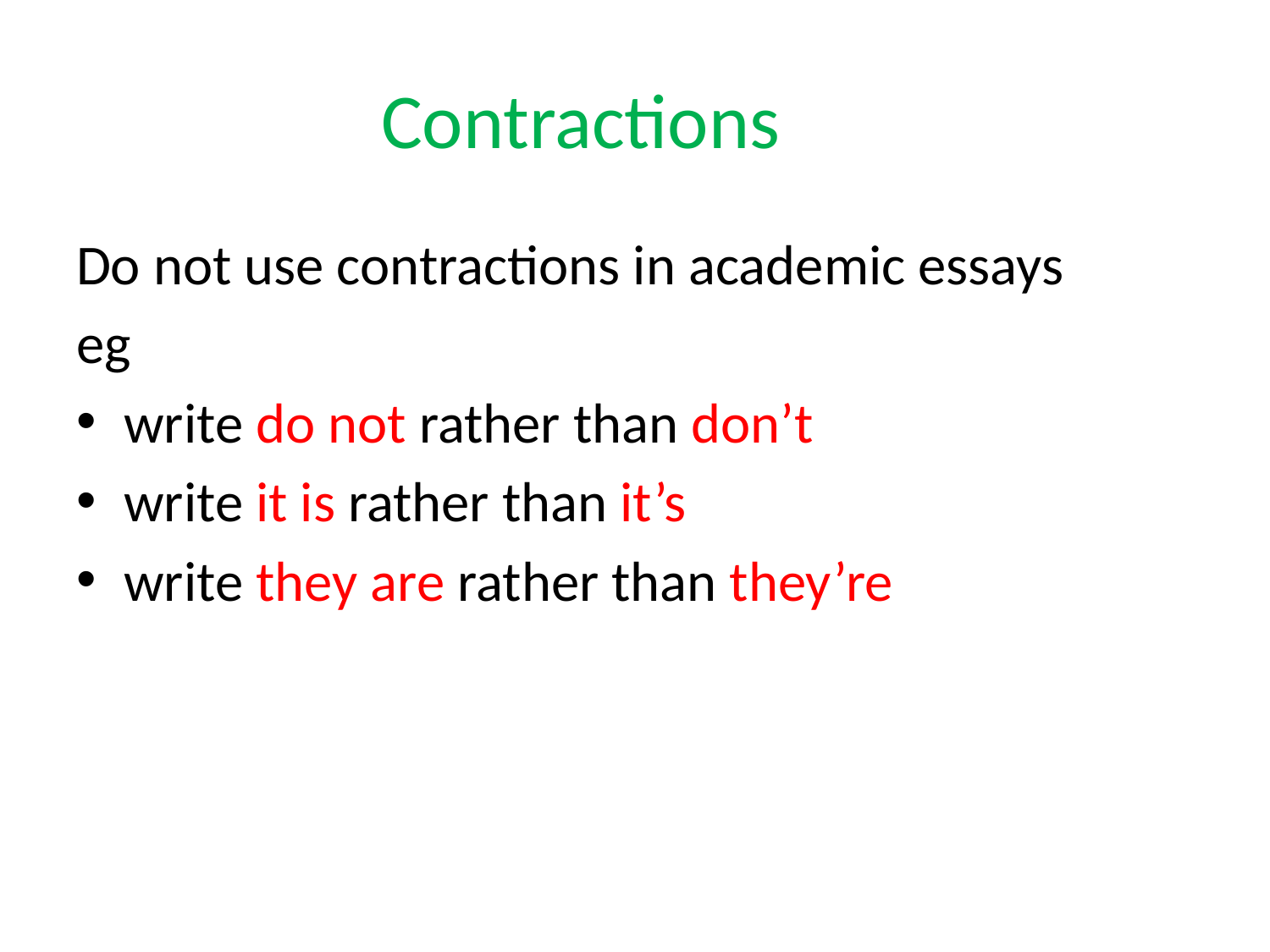

# Contractions
Do not use contractions in academic essays
eg
write do not rather than don’t
write it is rather than it’s
write they are rather than they’re